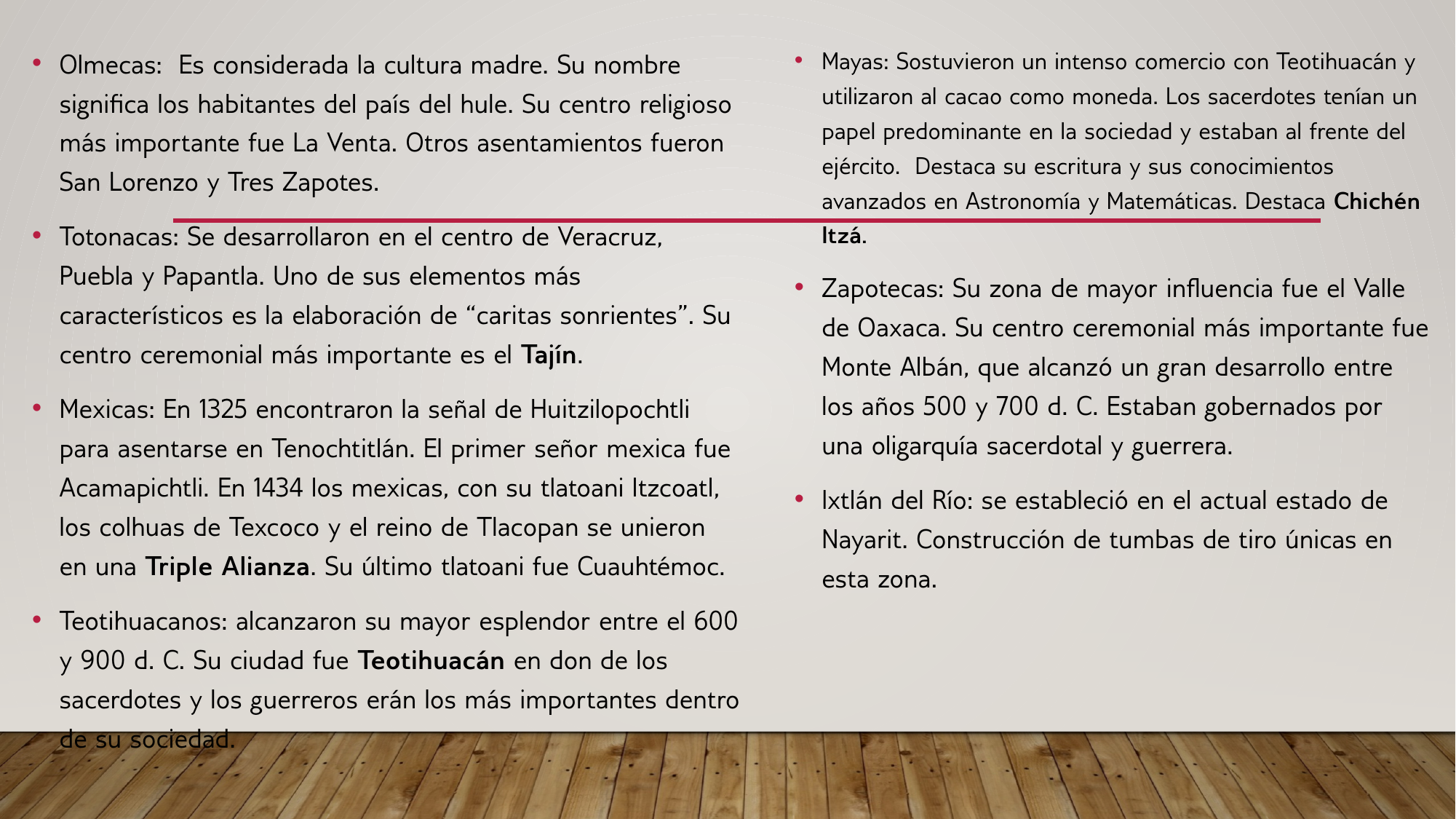

Olmecas:  Es considerada la cultura madre. Su nombre significa los habitantes del país del hule. Su centro religioso más importante fue La Venta. Otros asentamientos fueron San Lorenzo y Tres Zapotes.
Totonacas: Se desarrollaron en el centro de Veracruz, Puebla y Papantla. Uno de sus elementos más característicos es la elaboración de “caritas sonrientes”. Su centro ceremonial más importante es el Tajín.
Mexicas: En 1325 encontraron la señal de Huitzilopochtli para asentarse en Tenochtitlán. El primer señor mexica fue Acamapichtli. En 1434 los mexicas, con su tlatoani Itzcoatl, los colhuas de Texcoco y el reino de Tlacopan se unieron en una Triple Alianza. Su último tlatoani fue Cuauhtémoc.
Teotihuacanos: alcanzaron su mayor esplendor entre el 600 y 900 d. C. Su ciudad fue Teotihuacán en don de los sacerdotes y los guerreros erán los más importantes dentro de su sociedad.
Mayas: Sostuvieron un intenso comercio con Teotihuacán y utilizaron al cacao como moneda. Los sacerdotes tenían un papel predominante en la sociedad y estaban al frente del ejército.  Destaca su escritura y sus conocimientos avanzados en Astronomía y Matemáticas. Destaca Chichén Itzá.
Zapotecas: Su zona de mayor influencia fue el Valle de Oaxaca. Su centro ceremonial más importante fue Monte Albán, que alcanzó un gran desarrollo entre los años 500 y 700 d. C. Estaban gobernados por una oligarquía sacerdotal y guerrera.
Ixtlán del Río: se estableció en el actual estado de Nayarit. Construcción de tumbas de tiro únicas en esta zona.